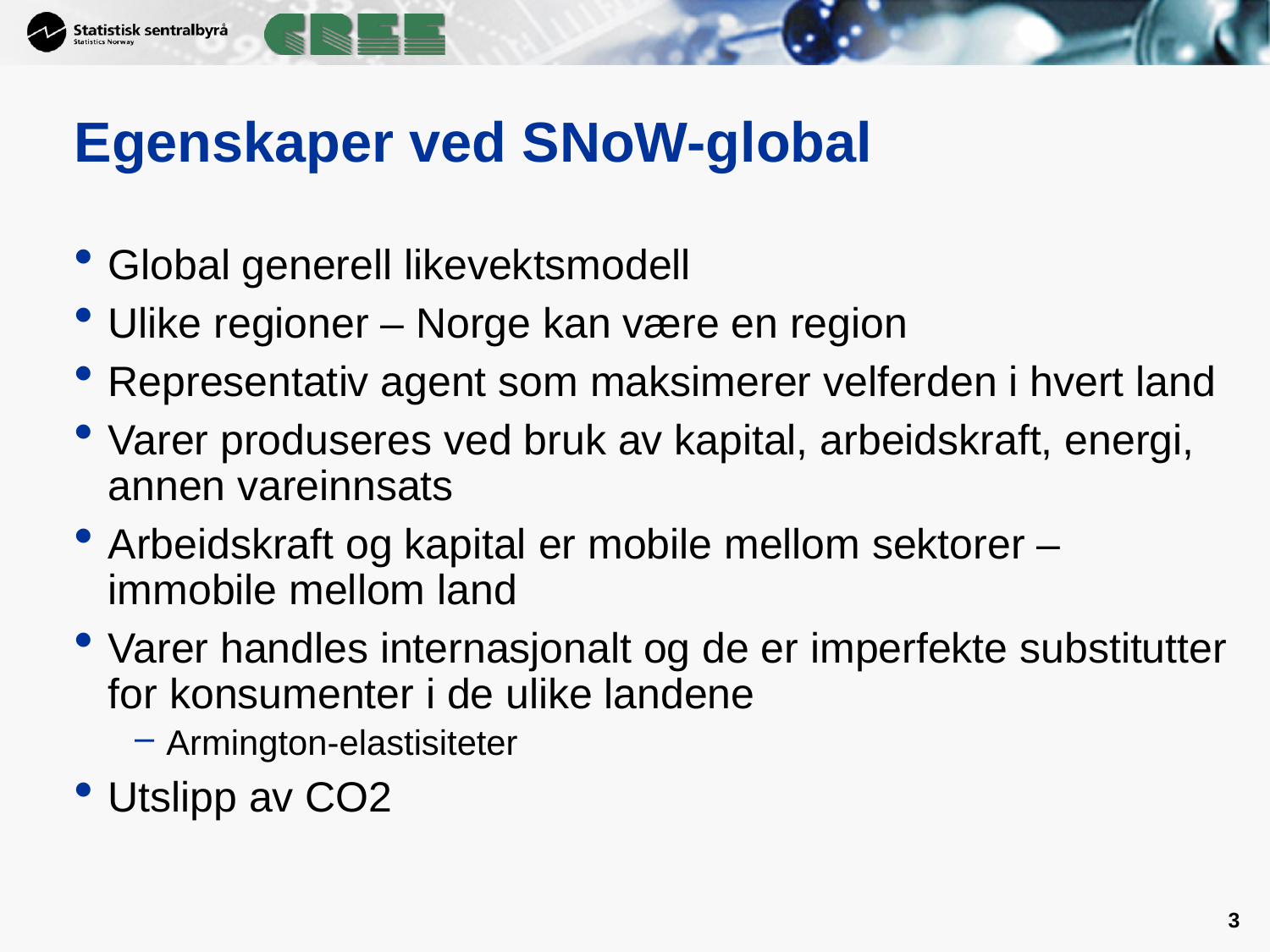

# Egenskaper ved SNoW-global
Global generell likevektsmodell
Ulike regioner – Norge kan være en region
Representativ agent som maksimerer velferden i hvert land
Varer produseres ved bruk av kapital, arbeidskraft, energi, annen vareinnsats
Arbeidskraft og kapital er mobile mellom sektorer – immobile mellom land
Varer handles internasjonalt og de er imperfekte substitutter for konsumenter i de ulike landene
Armington-elastisiteter
Utslipp av CO2
3